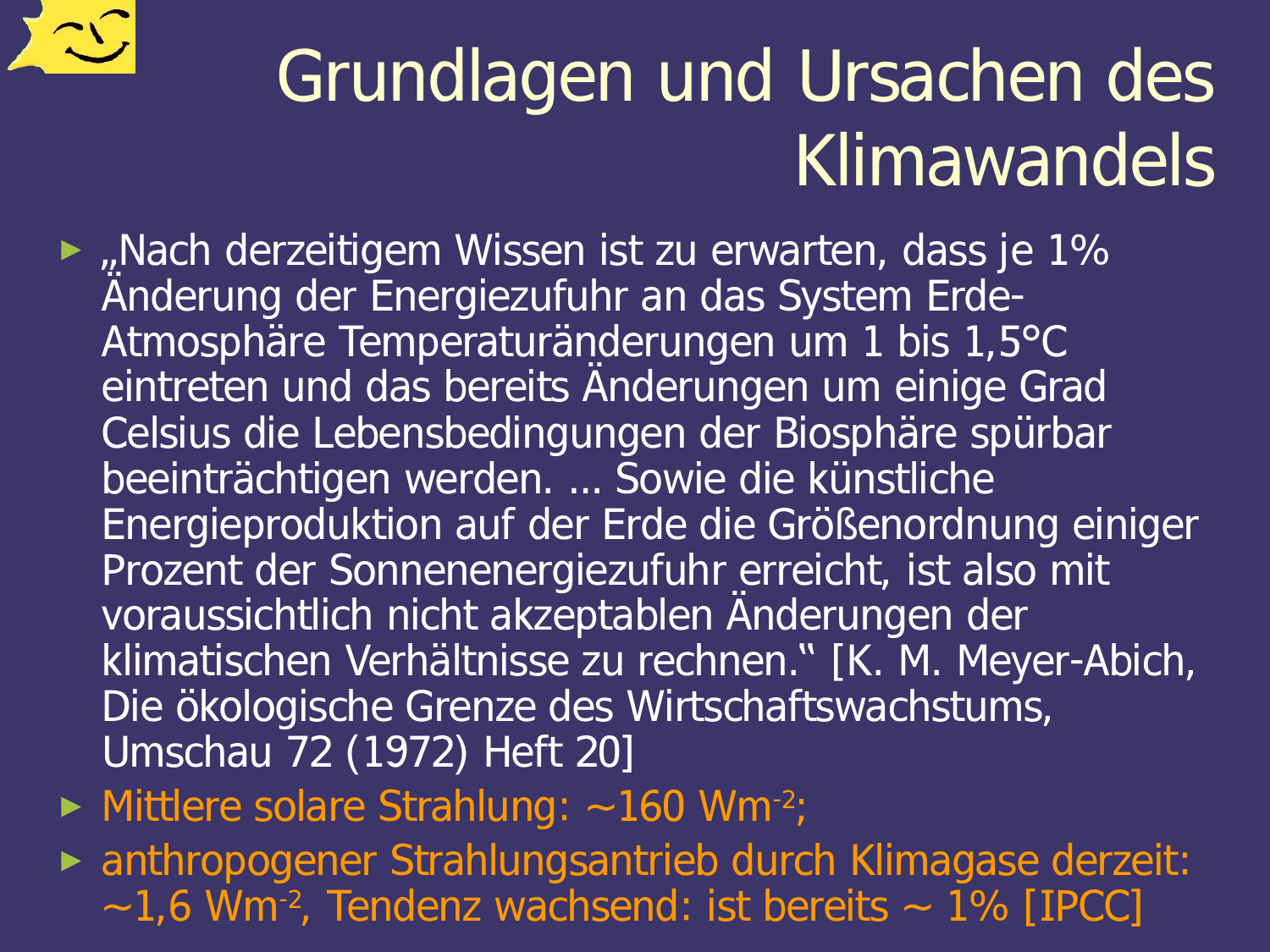

# Grundlagen und Ursachen des Klimawandels
„Nach derzeitigem Wissen ist zu erwarten, dass je 1% Änderung der Energiezufuhr an das System Erde-Atmosphäre Temperaturänderungen um 1 bis 1,5°C eintreten und das bereits Änderungen um einige Grad Celsius die Lebensbedingungen der Biosphäre spürbar beeinträchtigen werden. … Sowie die künstliche Energieproduktion auf der Erde die Größenordnung einiger Prozent der Sonnenenergiezufuhr erreicht, ist also mit voraussichtlich nicht akzeptablen Änderungen der klimatischen Verhältnisse zu rechnen.“ [K. M. Meyer-Abich, Die ökologische Grenze des Wirtschaftswachstums, Umschau 72 (1972) Heft 20]
Mittlere solare Strahlung: ~160 Wm-2;
anthropogener Strahlungsantrieb durch Klimagase derzeit: ~1,6 Wm-2, Tendenz wachsend: ist bereits ~ 1% [IPCC]